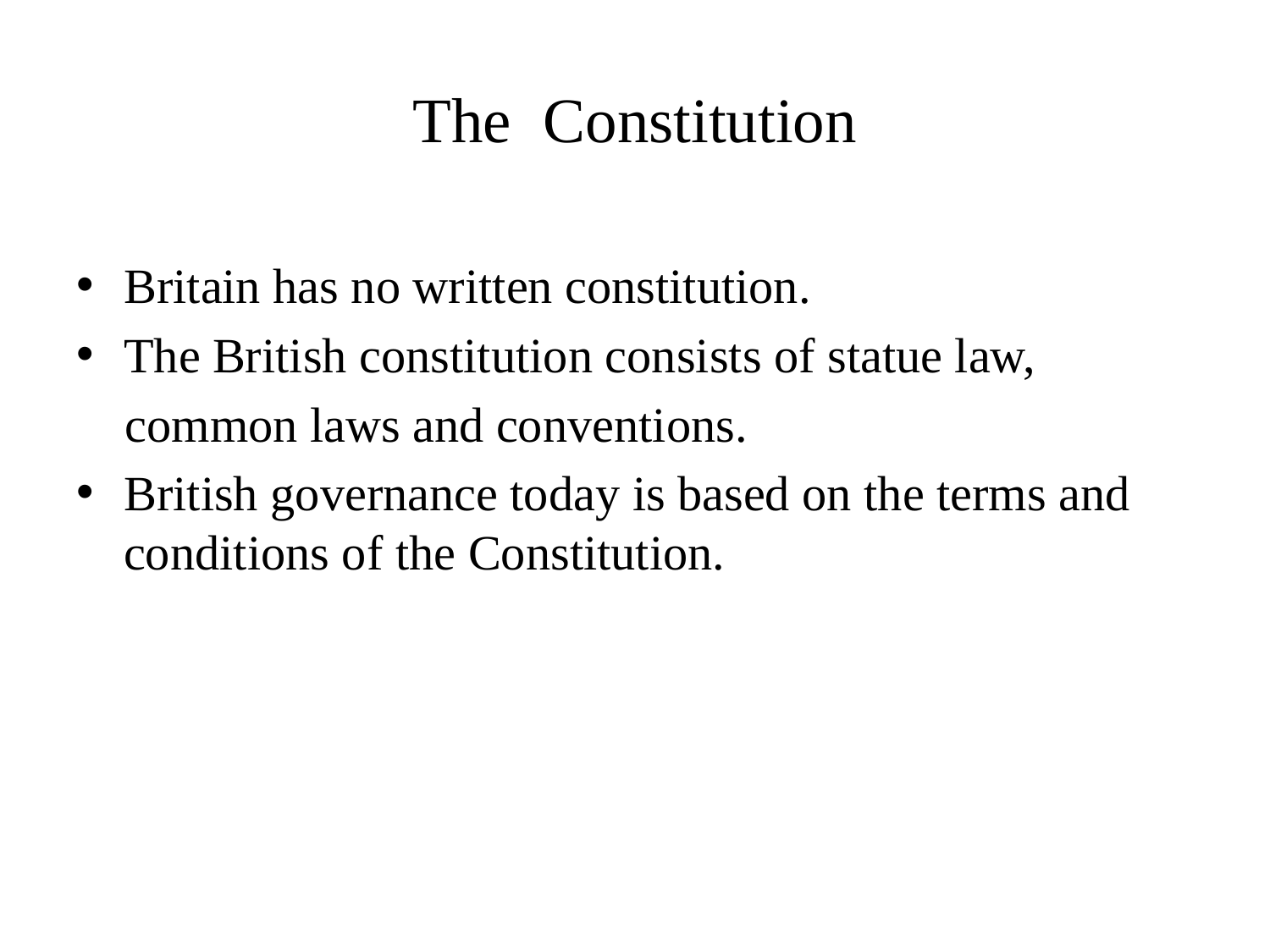

# The  Constitution
Britain has no written constitution.
The British constitution consists of statue law,
    common laws and conventions.
British governance today is based on the terms and conditions of the Constitution.